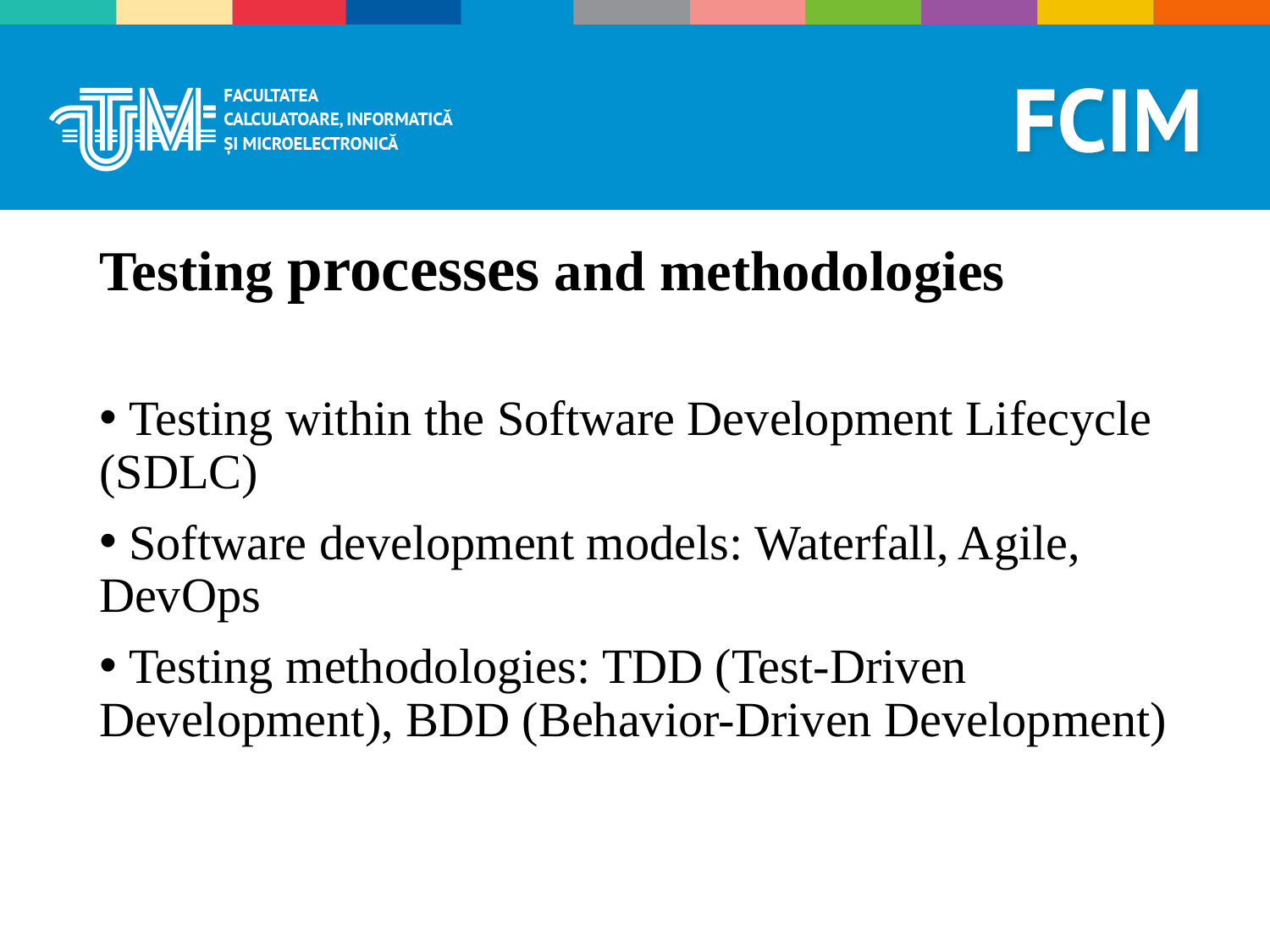

# Testing processes and methodologies
 Testing within the Software Development Lifecycle (SDLC)
 Software development models: Waterfall, Agile, DevOps
 Testing methodologies: TDD (Test-Driven Development), BDD (Behavior-Driven Development)